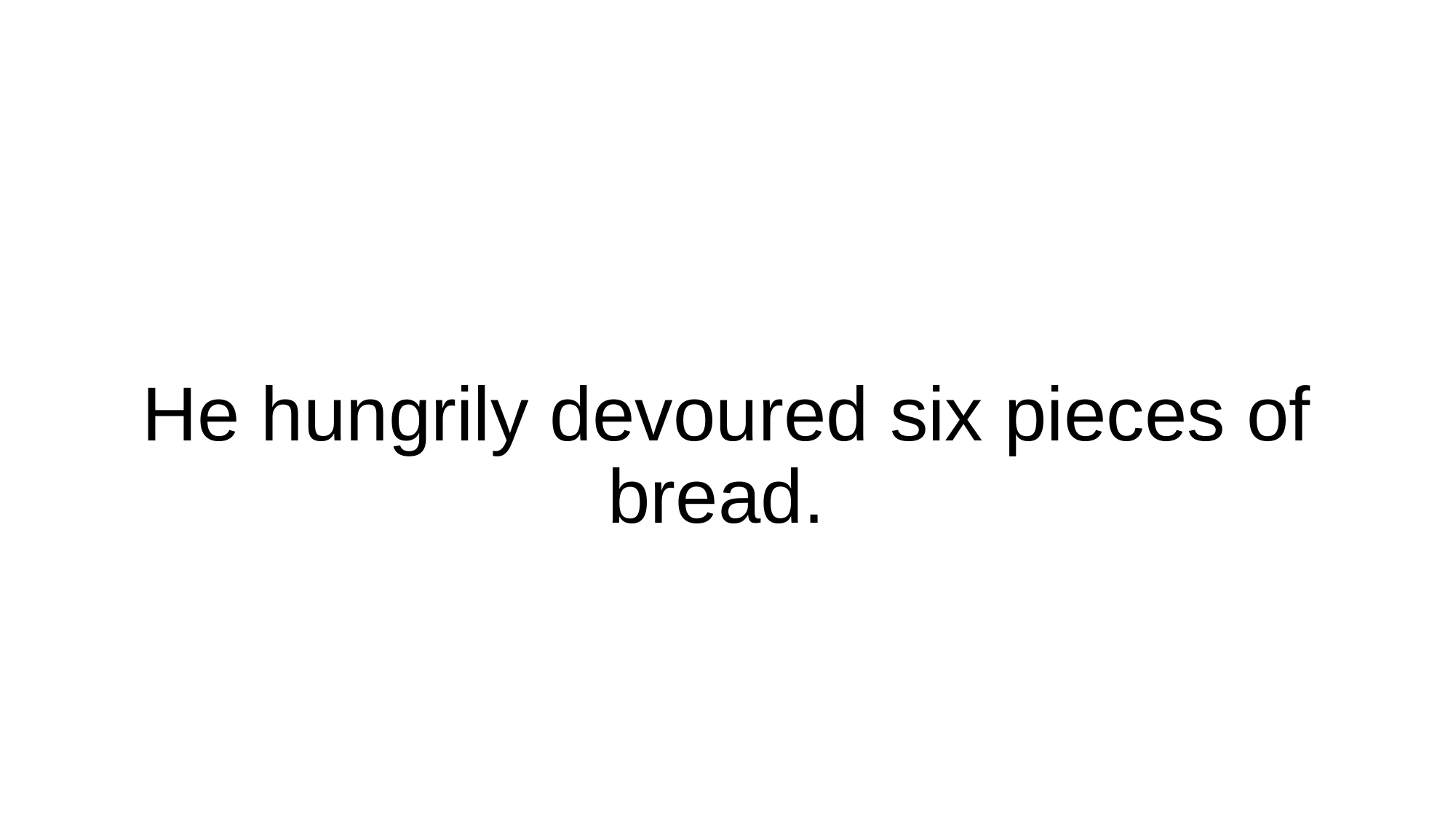

# He hungrily devoured six pieces of bread.